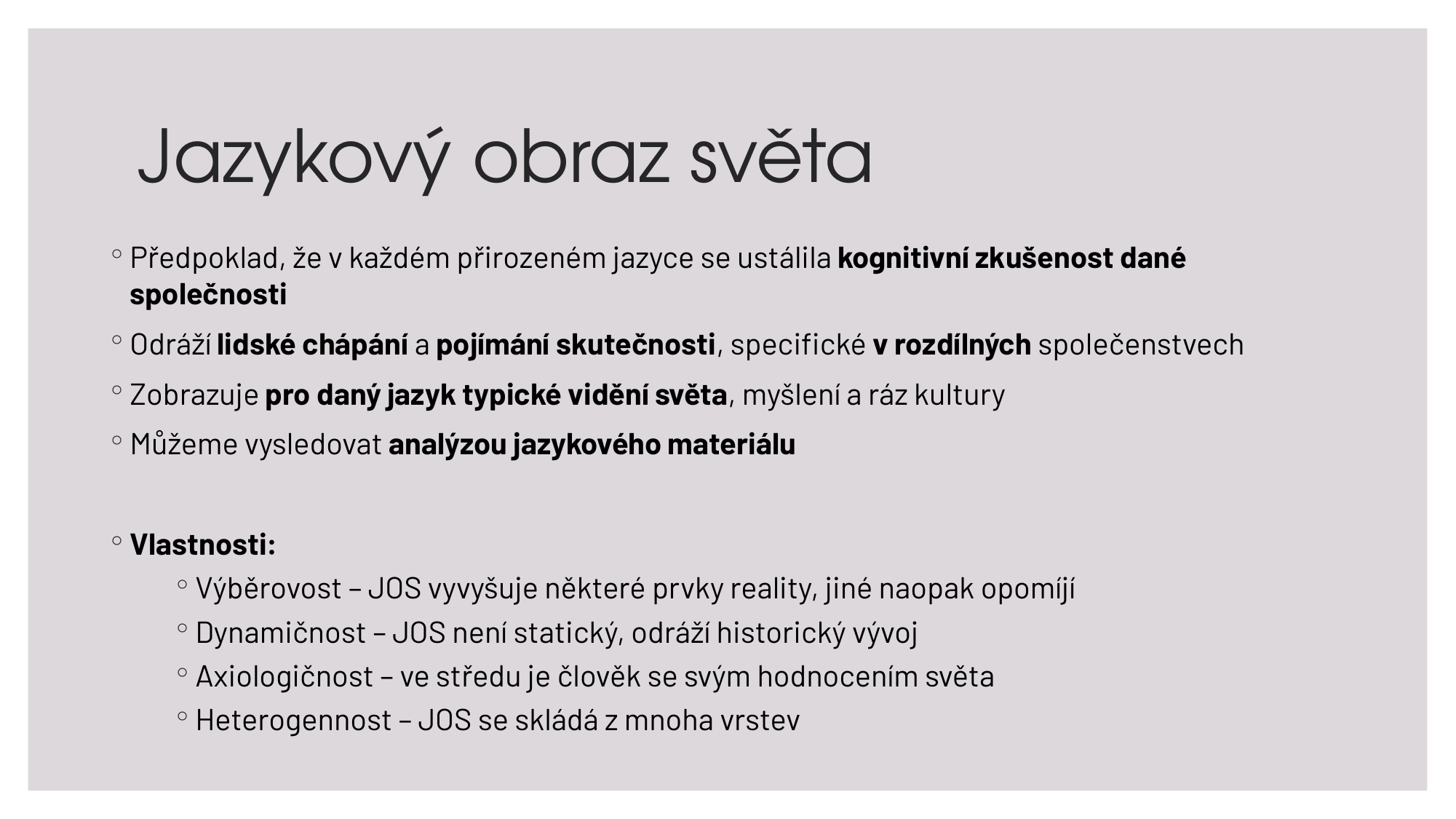

# Jazykový obraz světa
Předpoklad, že v každém přirozeném jazyce se ustálila kognitivní zkušenost dané společnosti
Odráží lidské chápání a pojímání skutečnosti, specifické v rozdílných společenstvech
Zobrazuje pro daný jazyk typické vidění světa, myšlení a ráz kultury
Můžeme vysledovat analýzou jazykového materiálu

Vlastnosti:
Výběrovost – JOS vyvyšuje některé prvky reality, jiné naopak opomíjí
Dynamičnost – JOS není statický, odráží historický vývoj
Axiologičnost – ve středu je člověk se svým hodnocením světa
Heterogennost – JOS se skládá z mnoha vrstev